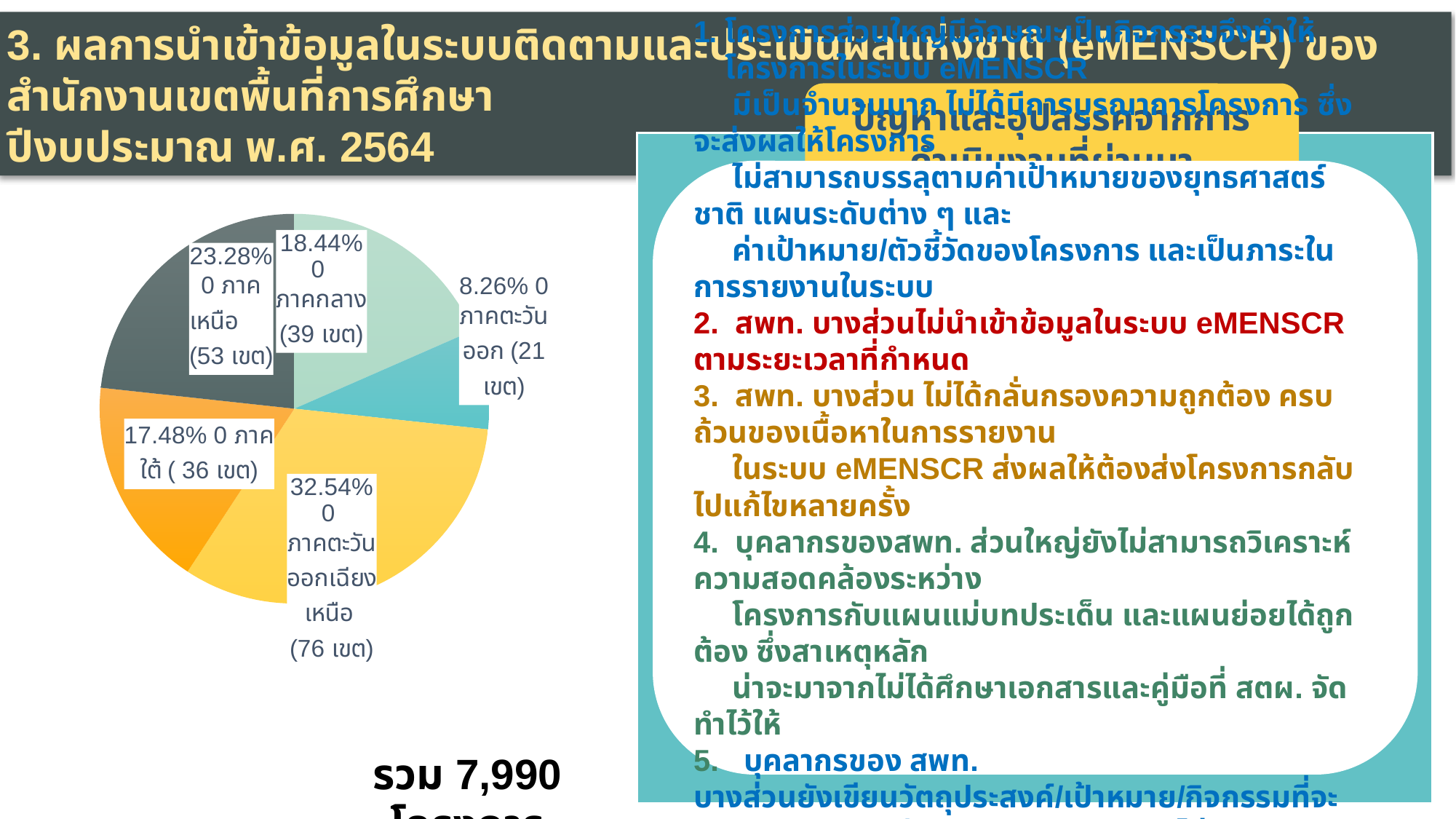

3. ผลการนำเข้าข้อมูลในระบบติดตามและประเมินผลแห่งชาติ (eMENSCR) ของสำนักงานเขตพื้นที่การศึกษา
ปีงบประมาณ พ.ศ. 2564
ปัญหาและอุปสรรคจากการดำเนินงานที่ผ่านมา

### Chart

| Category | จำนวน |
|---|---|
| ภาคกลาง | 1473.0 |
| ภาคตะวันออก | 660.0 |
| ภาคตะวันออกเฉียงเหนือ | 2600.0 |
| ภาคใต้ | 1397.0 |
| ภาคเหนือ | 1860.0 |

โครงการส่วนใหญ่มีลักษณะเป็นกิจกรรมจึงทำให้โครงการในระบบ eMENSCR
     มีเป็นจำนวนมาก ไม่ได้มีการบูรณาการโครงการ ซึ่งจะส่งผลให้โครงการ
     ไม่สามารถบรรลุตามค่าเป้าหมายของยุทธศาสตร์ชาติ แผนระดับต่าง ๆ และ
     ค่าเป้าหมาย/ตัวชี้วัดของโครงการ และเป็นภาระในการรายงานในระบบ
2.  สพท. บางส่วนไม่นำเข้าข้อมูลในระบบ eMENSCR ตามระยะเวลาที่กำหนด
3.  สพท. บางส่วน ไม่ได้กลั่นกรองความถูกต้อง ครบถ้วนของเนื้อหาในการรายงาน
     ในระบบ eMENSCR ส่งผลให้ต้องส่งโครงการกลับไปแก้ไขหลายครั้ง
4.  บุคลากรของสพท. ส่วนใหญ่ยังไม่สามารถวิเคราะห์ความสอดคล้องระหว่าง
     โครงการกับแผนแม่บทประเด็น และแผนย่อยได้ถูกต้อง ซึ่งสาเหตุหลัก
     น่าจะมาจากไม่ได้ศึกษาเอกสารและคู่มือที่ สตผ. จัดทำไว้ให้
5.   บุคลากรของ สพท. บางส่วนยังเขียนวัตถุประสงค์/เป้าหมาย/กิจกรรมที่จะ
      ดําเนินการ/วิธีการวัดและประเมินผลไม่ชัดเจน รวมทั้งเขียนตัวชี้วัด
      ไม่สอดคล้องกับวัตถุประสงค์ที่กำหนดไว้
รวม 7,990 โครงการ